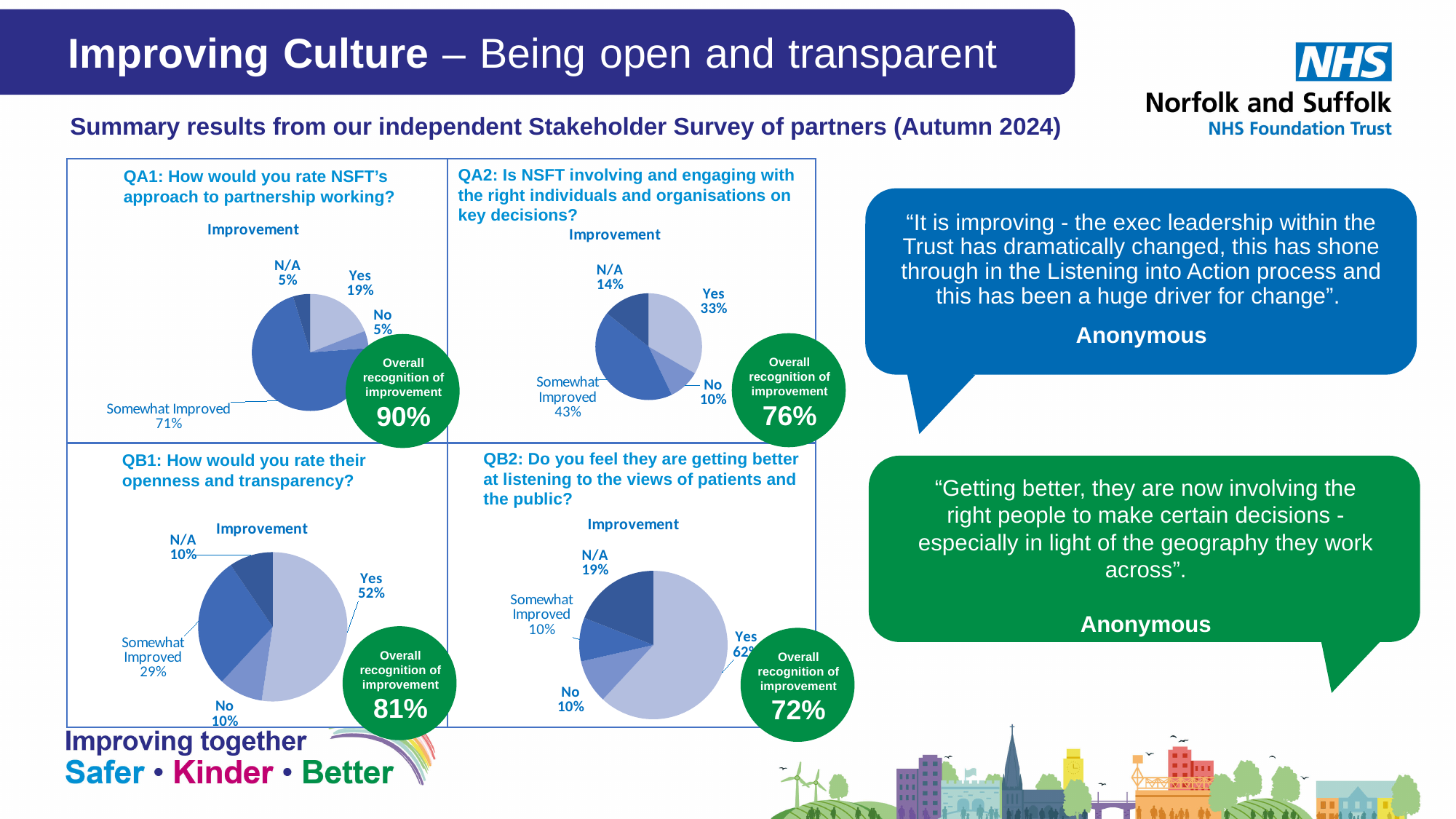

Improving Culture – Being open and transparent
Summary results from our independent Stakeholder Survey of partners (Autumn 2024)

QA2: Is NSFT involving and engaging with the right individuals and organisations on key decisions?
QA1: How would you rate NSFT’s approach to partnership working?

“It is improving - the exec leadership within the Trust has dramatically changed, this has shone through in the Listening into Action process and this has been a huge driver for change”.
Anonymous

### Chart:

| Category | Improvement |
|---|---|
| Yes | 4.0 |
| No | 1.0 |
| Somewhat | 15.0 |
| N/A | 1.0 |

### Chart:

| Category | Improvement |
|---|---|
| Yes | 7.0 |
| No | 2.0 |
| Somewhat | 9.0 |
| N/A | 3.0 |

Overall recognition of improvement 76%
Overall recognition of improvement 90%

QB2: Do you feel they are getting better at listening to the views of patients and the public?

QB1: How would you rate their openness and transparency?

“Getting better, they are now involving the right people to make certain decisions - especially in light of the geography they work across”.

Anonymous

### Chart:

| Category | Improvement | Improvement | Improvement | Improvement |
|---|---|---|---|---|
| Yes | 13.0 | 7.0 | 11.0 | 13.0 |
| No | 2.0 | 2.0 | 2.0 | 2.0 |
| Somewhat | 2.0 | 9.0 | 6.0 | 2.0 |
| N/A | 4.0 | 3.0 | 2.0 | 4.0 |

### Chart:

| Category | Improvement |
|---|---|
| Yes | 11.0 |
| No | 2.0 |
| Somewhat | 6.0 |
| N/A | 2.0 |

Overall recognition of improvement 81%
Overall recognition of improvement 72%